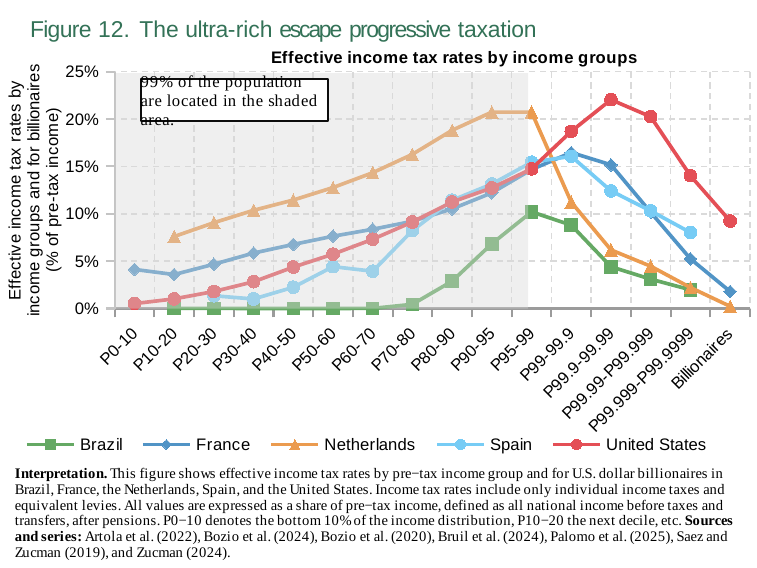

Figure 12. The ultra-rich escape progressive taxation

### Chart: Effective income tax rates by income groups

| Category | Brazil | France | Netherlands | Spain | United States |
|---|---|---|---|---|---|
|  | None | 0.041267292909779395 | None | None | 0.005200527562083118 |
|  | 0.00011969000000000563 | 0.035845655917383284 | 0.0759606836022248 | None | 0.010189266648870994 |
|  | 0.00011969000000000563 | 0.04675622462646533 | 0.0905939128063779 | 0.013473735948579556 | 0.01797215120533601 |
|  | 2.9069999999964402e-05 | 0.05856704968134923 | 0.10363514720654 | 0.010083581189912082 | 0.028282794588987328 |
|  | 3.2159999999947786e-05 | 0.06764683766156872 | 0.114473948978531 | 0.02246749132328657 | 0.04373889052944573 |
|  | 3.9299999999964363e-05 | 0.07627878408389353 | 0.12764930854622 | 0.04421523417418577 | 0.05736096193281256 |
|  | 6.359999999999699e-05 | 0.08366279506050849 | 0.143334199726363 | 0.039359022455164094 | 0.0731095635518642 |
|  | 0.0044270299999999985 | 0.09208852824953978 | 0.162736932375688 | 0.08230414643240225 | 0.09129845752200107 |
|  | 0.02889695999999997 | 0.10513518878180612 | 0.188093669894526 | 0.11427883003446994 | 0.11246132307408452 |
|  | 0.06833736000000001 | 0.12203442355986639 | 0.207288068062765 | 0.1313556318862803 | 0.12724900462673583 |
|  | 0.10205763000000001 | 0.14664910924443267 | 0.207288068062765 | 0.15437812850082924 | 0.14736139532347398 |
|  | 0.08803768000000001 | 0.16459288712449843 | 0.112275580459926 | 0.16062450483175253 | 0.1869571405964979 |
|  | 0.04407764 | 0.15160798679329227 | 0.0618723823742399 | 0.12413450719760416 | 0.220384257482542 |
|  | 0.03099338 | 0.10160798679329226 | 0.0446209319029587 | 0.10305382233798854 | 0.20243285497183555 |
|  | 0.01979182 | 0.0525 | 0.0221286703837689 | 0.08025649032981655 | 0.1401984084905843 |
|  | None | 0.018 | 0.00230090312504326 | None | 0.09228869527578354 |